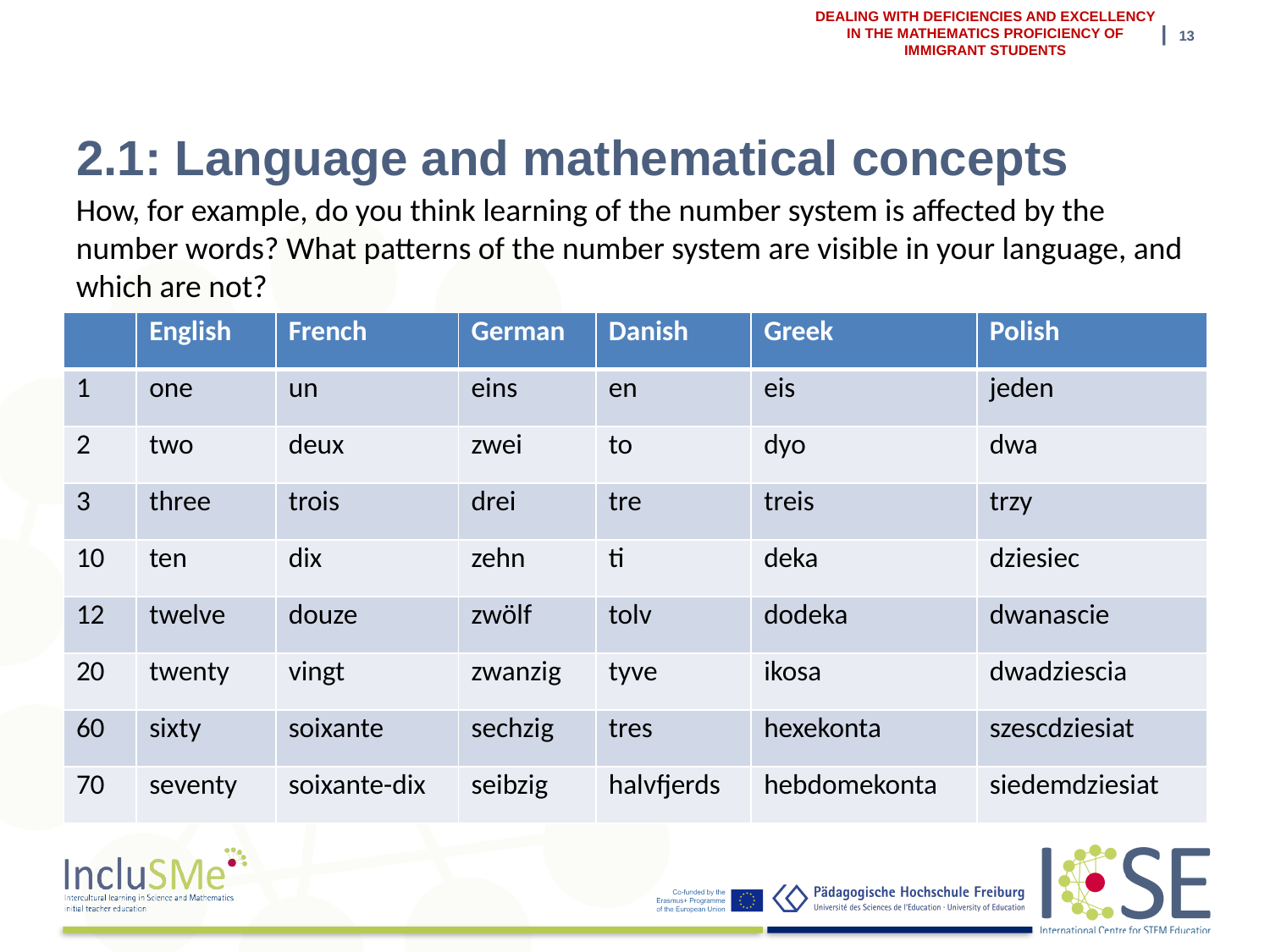

|  13
DEALING WITH DEFICIENCIES AND EXCELLENCY IN THE MATHEMATICS PROFICIENCY OF IMMIGRANT STUDENTS
# 2.1: Language and mathematical concepts
How, for example, do you think learning of the number system is affected by the number words? What patterns of the number system are visible in your language, and which are not?
|  | English | French | German | Danish | Greek | Polish |
| --- | --- | --- | --- | --- | --- | --- |
| 1 | one | un | eins | en | eis | jeden |
| 2 | two | deux | zwei | to | dyo | dwa |
| 3 | three | trois | drei | tre | treis | trzy |
| 10 | ten | dix | zehn | ti | deka | dziesiec |
| 12 | twelve | douze | zwölf | tolv | dodeka | dwanascie |
| 20 | twenty | vingt | zwanzig | tyve | ikosa | dwadziescia |
| 60 | sixty | soixante | sechzig | tres | hexekonta | szescdziesiat |
| 70 | seventy | soixante-dix | seibzig | halvfjerds | hebdomekonta | siedemdziesiat |